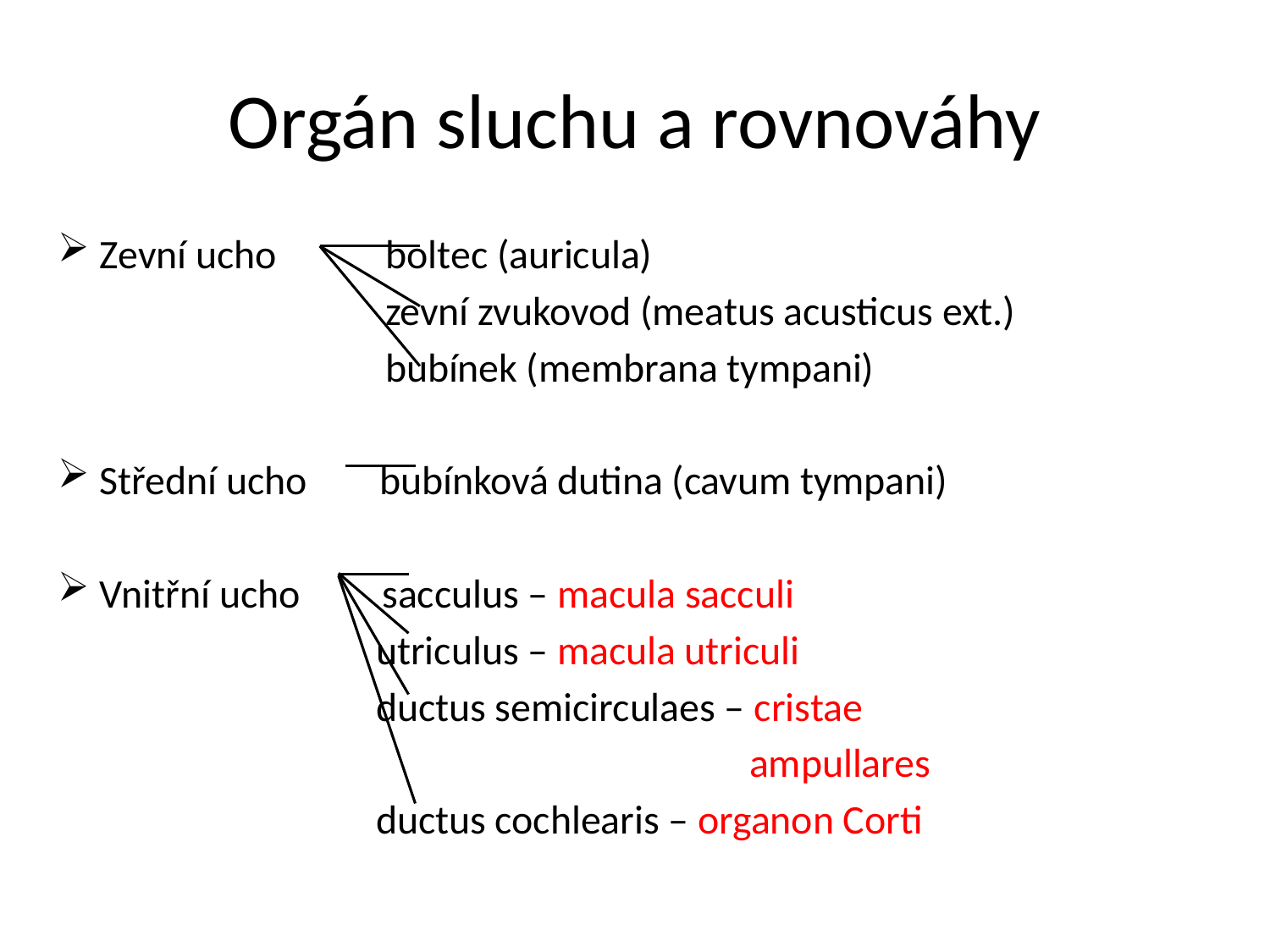

# Orgán sluchu a rovnováhy
Zevní ucho            boltec (auricula)
                                    zevní zvukovod (meatus acusticus ext.)
                                    bubínek (membrana tympani)

Střední ucho        bubínková dutina (cavum tympani)

Vnitřní ucho         sacculus – macula sacculi
                                   utriculus – macula utriculi
                                   ductus semicirculaes – cristae
                                                                            ampullares
                                   ductus cochlearis – organon Corti